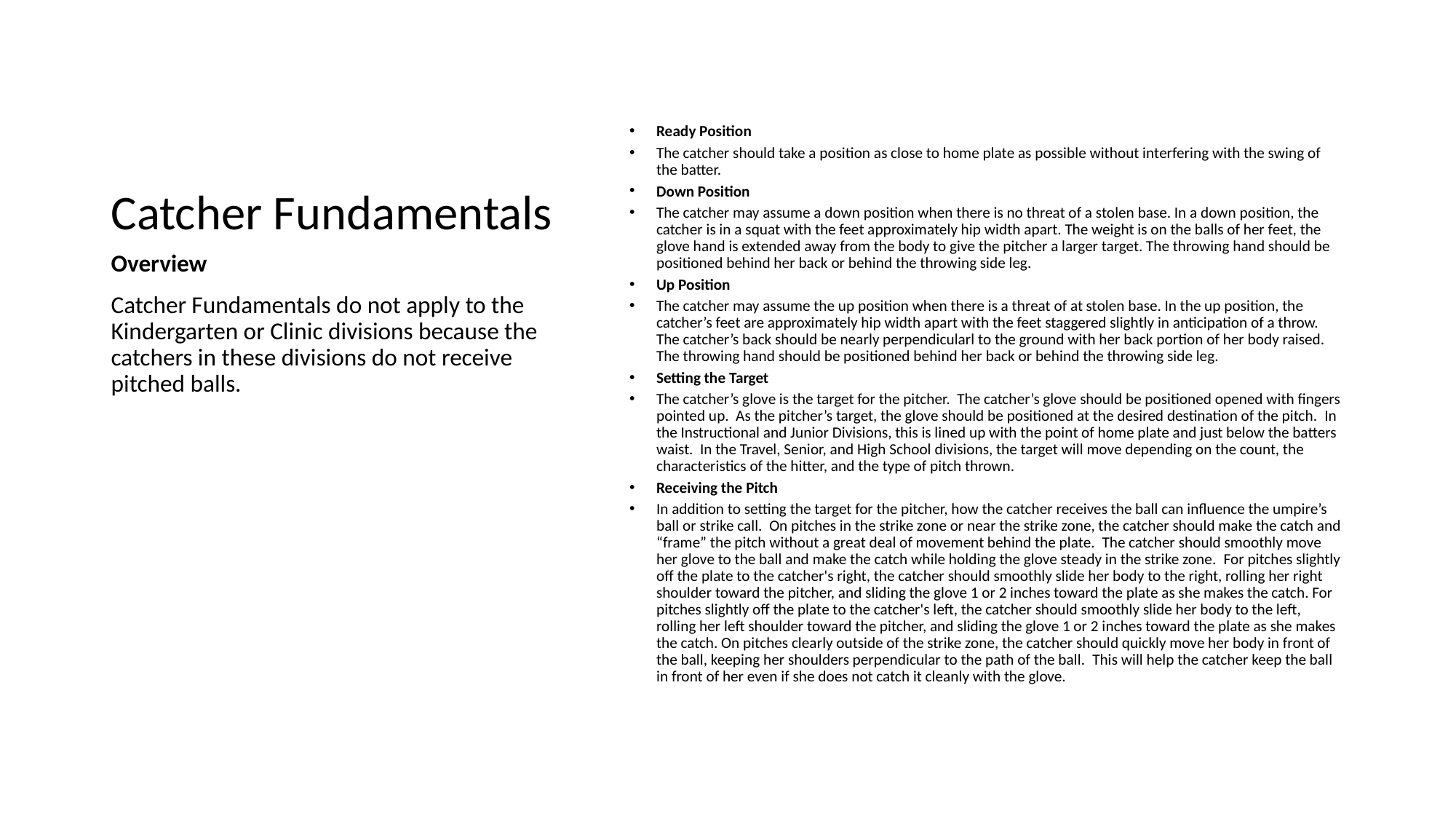

# Catcher Fundamentals
Ready Position
The catcher should take a position as close to home plate as possible without interfering with the swing of the batter.
Down Position
The catcher may assume a down position when there is no threat of a stolen base. In a down position, the catcher is in a squat with the feet approximately hip width apart. The weight is on the balls of her feet, the glove hand is extended away from the body to give the pitcher a larger target. The throwing hand should be positioned behind her back or behind the throwing side leg.
Up Position
The catcher may assume the up position when there is a threat of at stolen base. In the up position, the catcher’s feet are approximately hip width apart with the feet staggered slightly in anticipation of a throw. The catcher’s back should be nearly perpendicularl to the ground with her back portion of her body raised. The throwing hand should be positioned behind her back or behind the throwing side leg.
Setting the Target
The catcher’s glove is the target for the pitcher.  The catcher’s glove should be positioned opened with fingers pointed up.  As the pitcher’s target, the glove should be positioned at the desired destination of the pitch.  In the Instructional and Junior Divisions, this is lined up with the point of home plate and just below the batters waist.  In the Travel, Senior, and High School divisions, the target will move depending on the count, the characteristics of the hitter, and the type of pitch thrown.
Receiving the Pitch
In addition to setting the target for the pitcher, how the catcher receives the ball can influence the umpire’s ball or strike call.  On pitches in the strike zone or near the strike zone, the catcher should make the catch and “frame” the pitch without a great deal of movement behind the plate.  The catcher should smoothly move her glove to the ball and make the catch while holding the glove steady in the strike zone.  For pitches slightly off the plate to the catcher's right, the catcher should smoothly slide her body to the right, rolling her right shoulder toward the pitcher, and sliding the glove 1 or 2 inches toward the plate as she makes the catch. For pitches slightly off the plate to the catcher's left, the catcher should smoothly slide her body to the left, rolling her left shoulder toward the pitcher, and sliding the glove 1 or 2 inches toward the plate as she makes the catch. On pitches clearly outside of the strike zone, the catcher should quickly move her body in front of the ball, keeping her shoulders perpendicular to the path of the ball.  This will help the catcher keep the ball in front of her even if she does not catch it cleanly with the glove.

Overview
Catcher Fundamentals do not apply to the Kindergarten or Clinic divisions because the catchers in these divisions do not receive pitched balls.